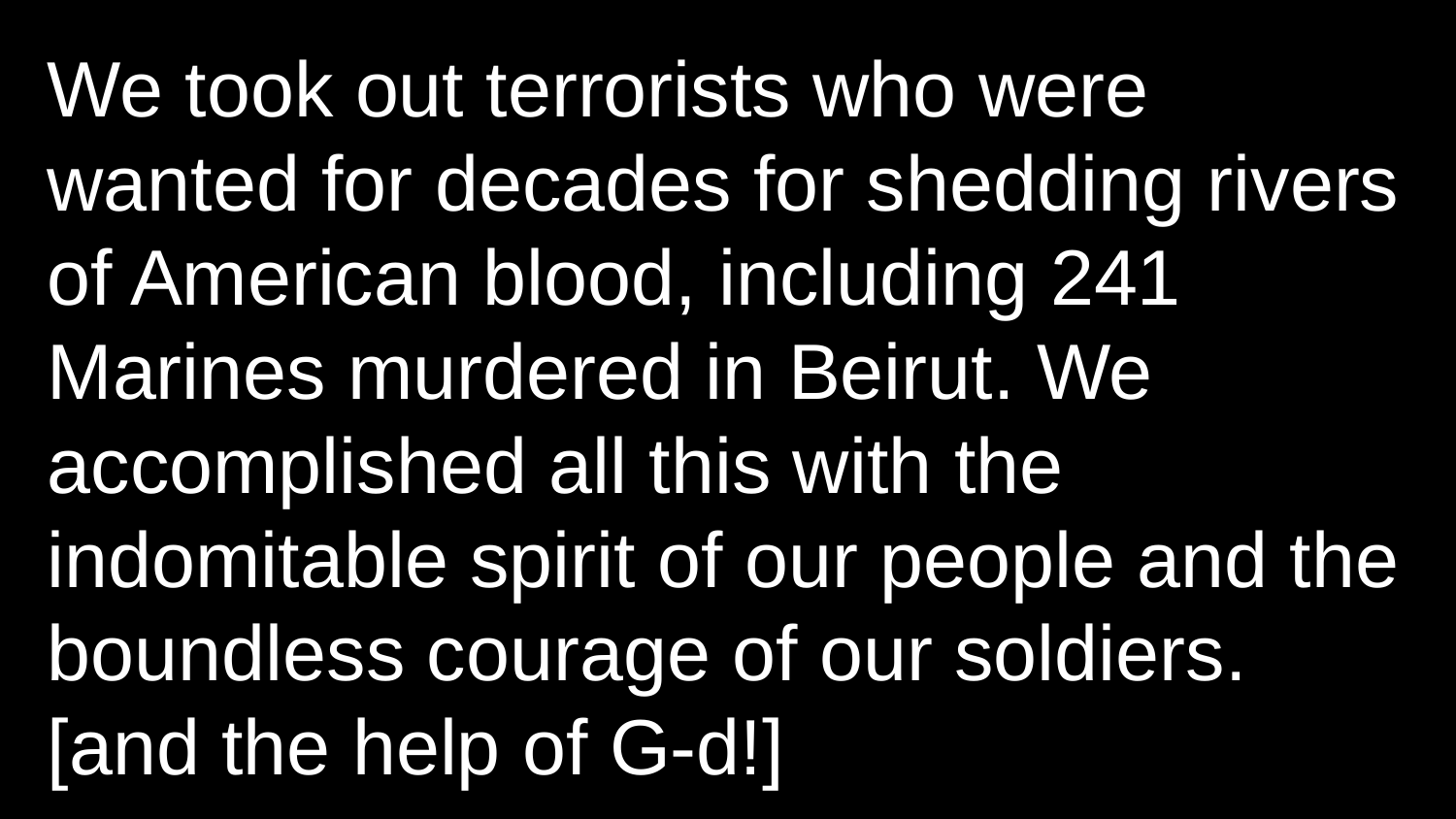

We took out terrorists who were wanted for decades for shedding rivers of American blood, including 241 Marines murdered in Beirut. We accomplished all this with the indomitable spirit of our people and the boundless courage of our soldiers.  [and the help of G-d!]